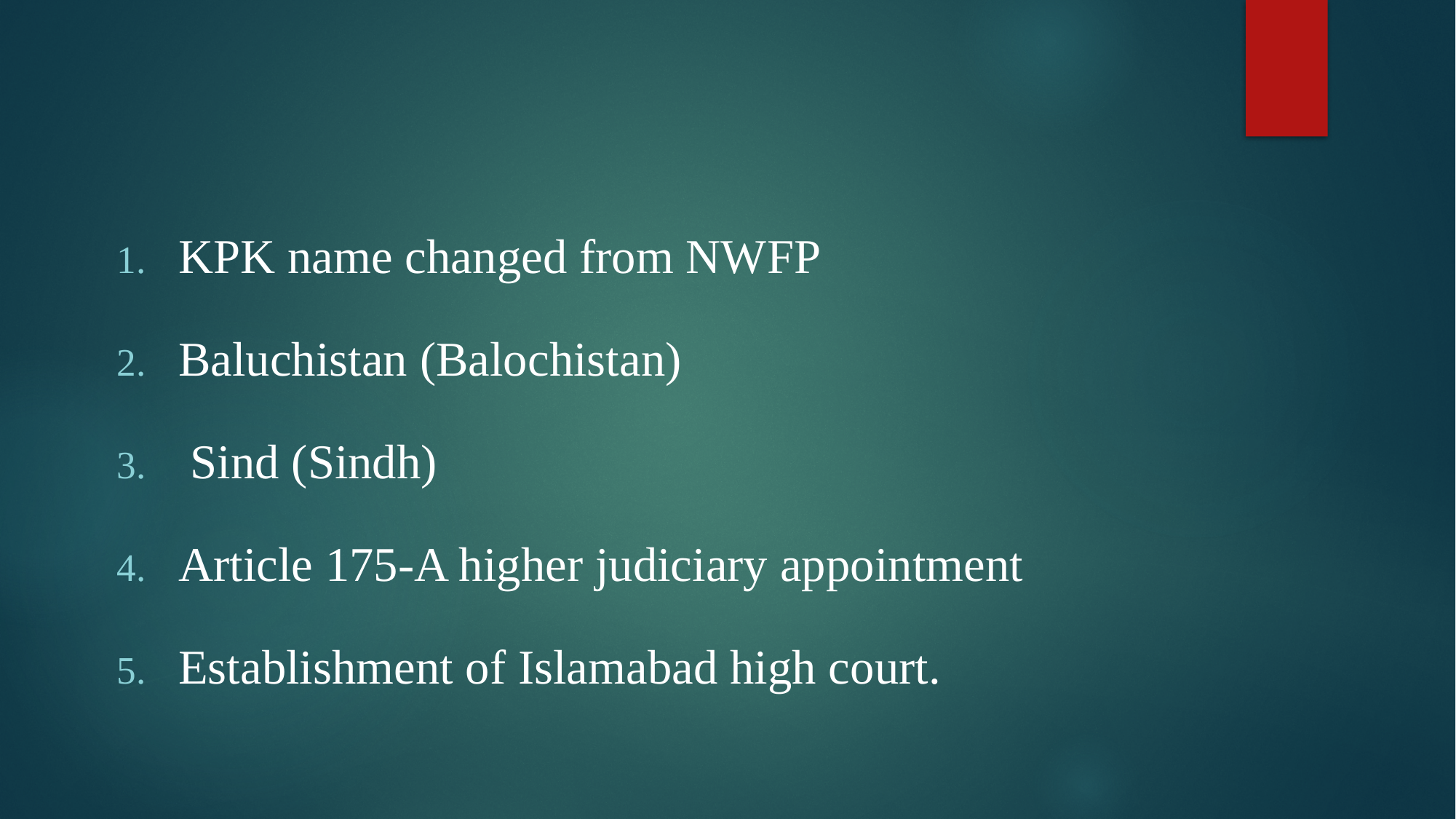

KPK name changed from NWFP
Baluchistan (Balochistan)
 Sind (Sindh)
Article 175-A higher judiciary appointment
Establishment of Islamabad high court.